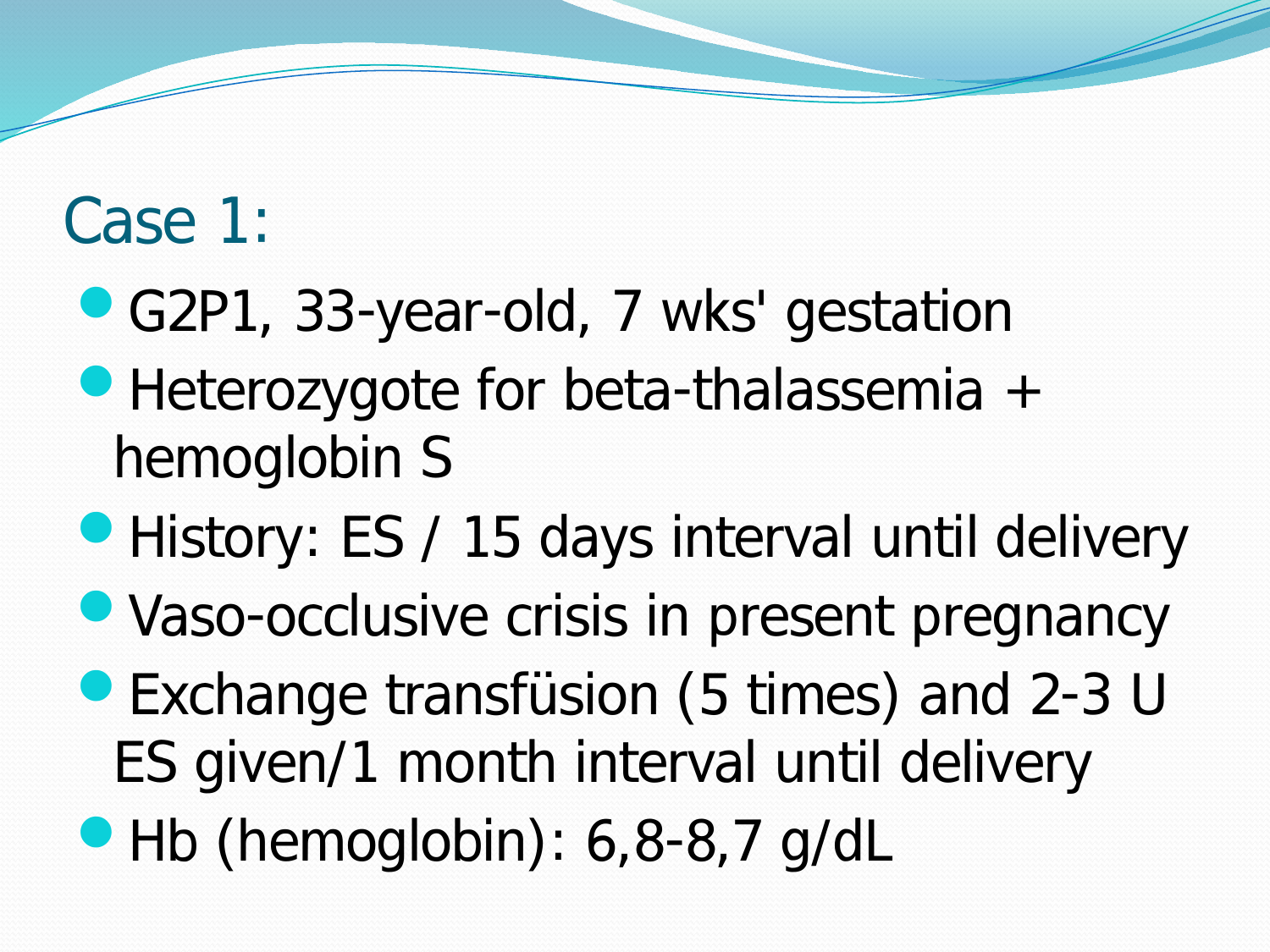

# Case 1:
G2P1, 33-year-old, 7 wks' gestation
Heterozygote for beta-thalassemia +  hemoglobin S
History: ES / 15 days interval until delivery
Vaso-occlusive crisis in present pregnancy
Exchange transfüsion (5 times) and 2-3 U ES given/1 month interval until delivery
Hb (hemoglobin): 6,8-8,7 g/dL